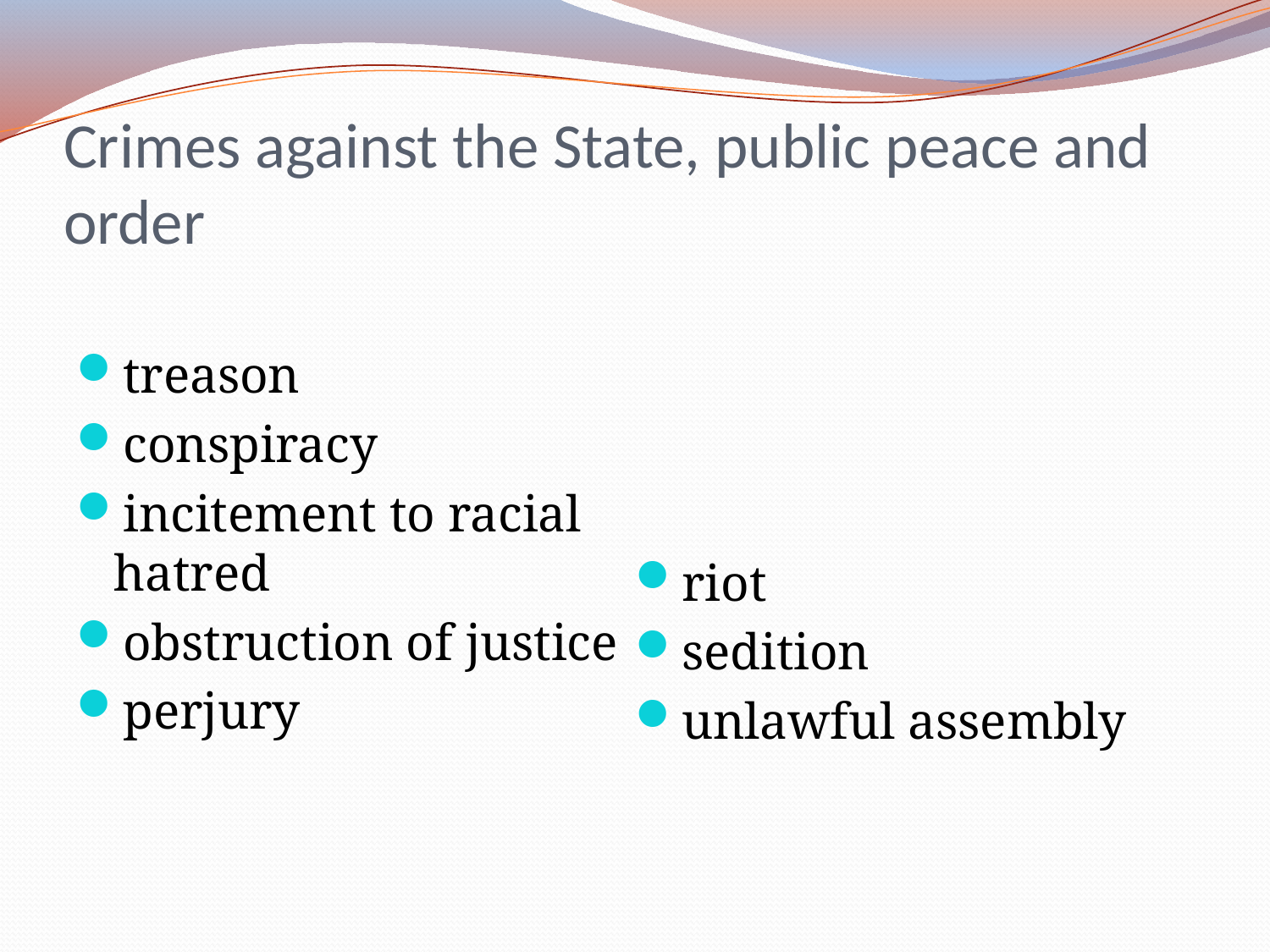

# Crimes against the State, public peace and order

treason
conspiracy
incitement to racial hatred
obstruction of justice
perjury

riot
sedition
unlawful assembly